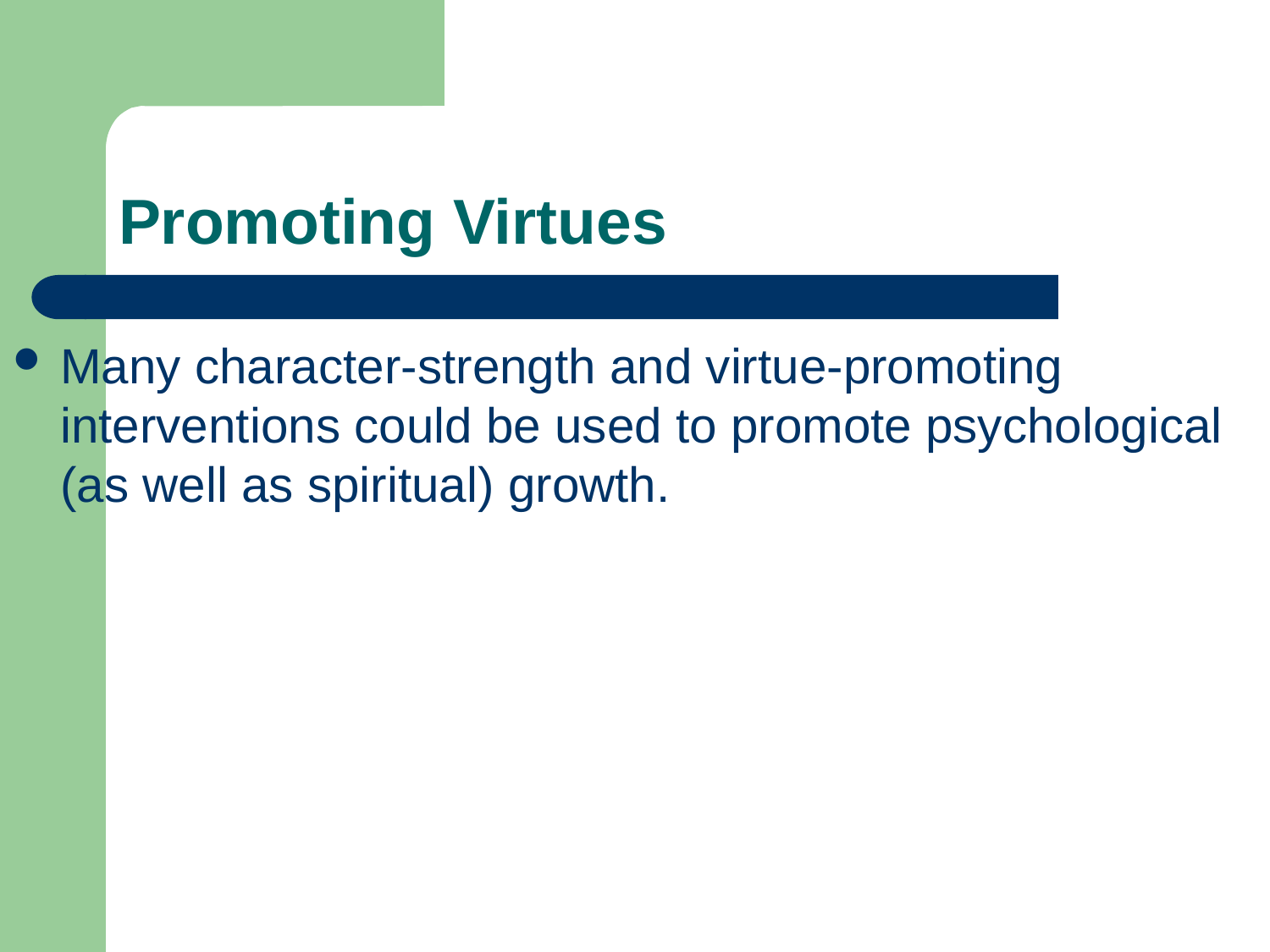

# Promoting Virtues
Many character-strength and virtue-promoting interventions could be used to promote psychological (as well as spiritual) growth.